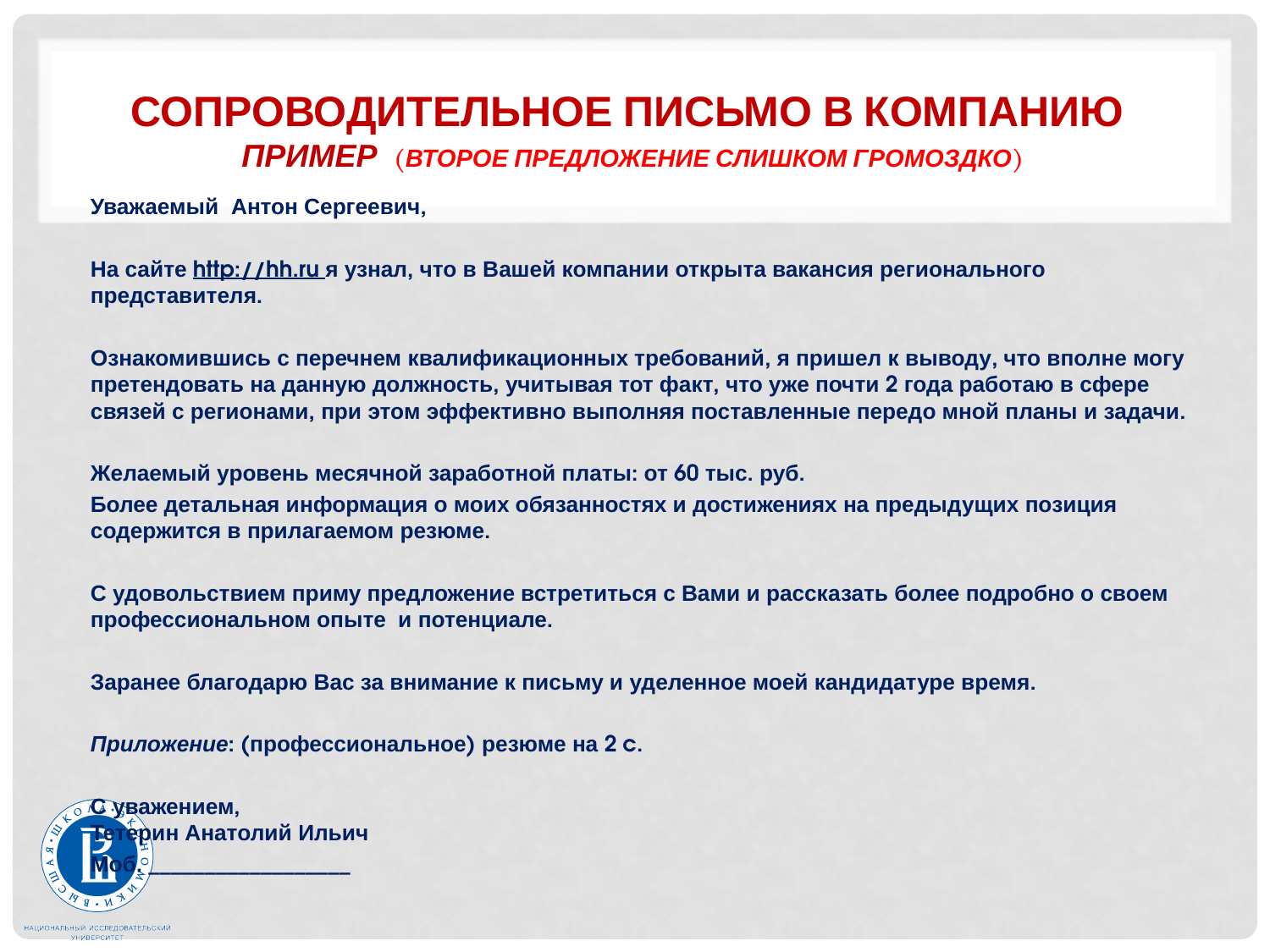

# сопроводительное письмо в компанию пример  (второе предложение слишком громоздко)
Уважаемый  Антон Сергеевич,

На сайте http://hh.ru я узнал, что в Вашей компании открыта вакансия регионального представителя.

Ознакомившись с перечнем квалификационных требований, я пришел к выводу, что вполне могу претендовать на данную должность, учитывая тот факт, что уже почти 2 года работаю в сфере связей с регионами, при этом эффективно выполняя поставленные передо мной планы и задачи.

Желаемый уровень месячной заработной платы: от 60 тыс. руб.
Более детальная информация о моих обязанностях и достижениях на предыдущих позиция  содержится в прилагаемом резюме.

С удовольствием приму предложение встретиться с Вами и рассказать более подробно о своем профессиональном опыте  и потенциале.

Заранее благодарю Вас за внимание к письму и уделенное моей кандидатуре время.

Приложение: (профессиональное) резюме на 2 c.

С уважением,
Тетерин Анатолий Ильич
Моб. __________________